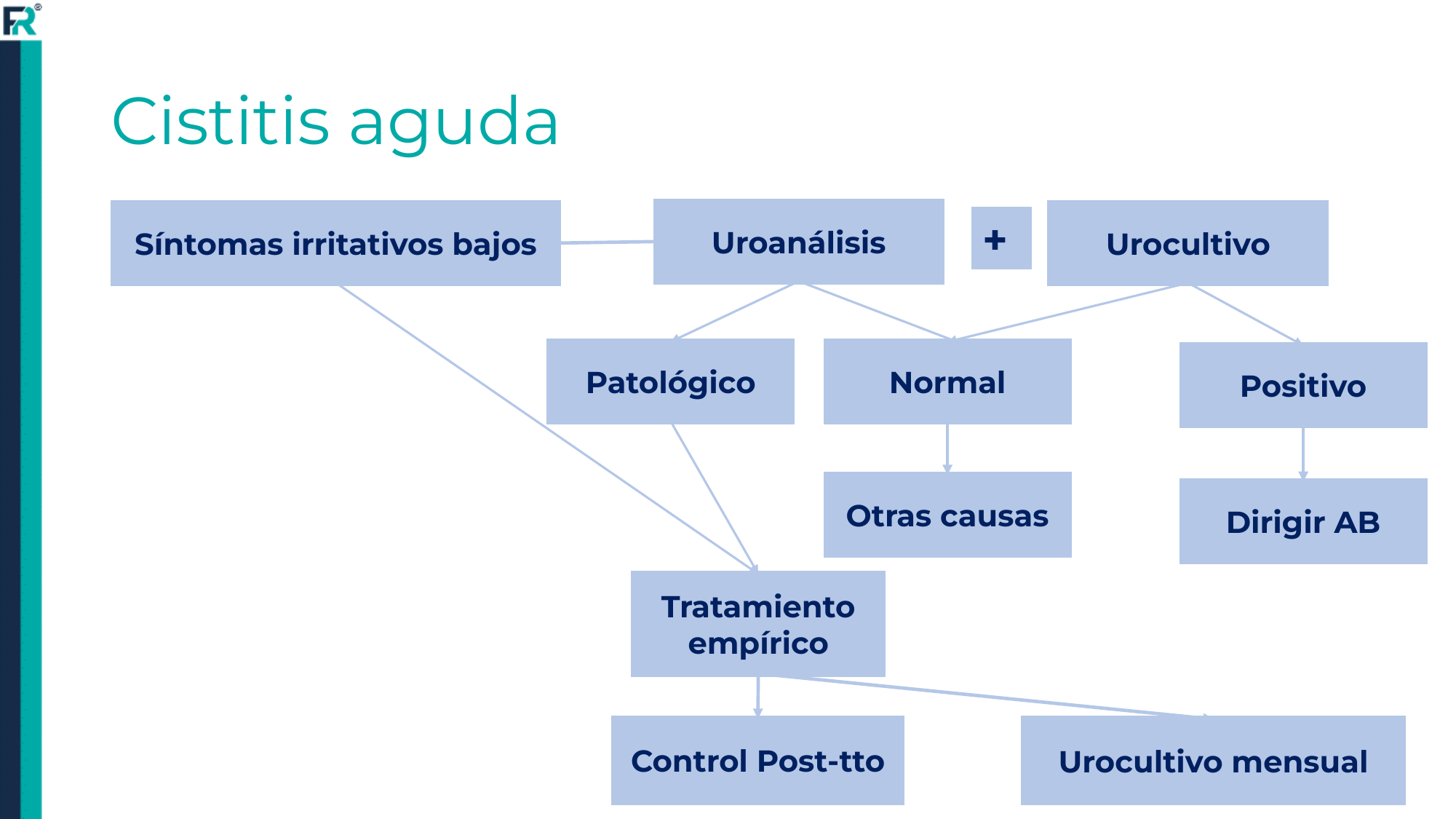

# Cistitis aguda
Uroanálisis
Síntomas irritativos bajos
Urocultivo
+
Patológico
Normal
Positivo
Otras causas
Dirigir AB
Tratamiento empírico
Control Post-tto
Urocultivo mensual